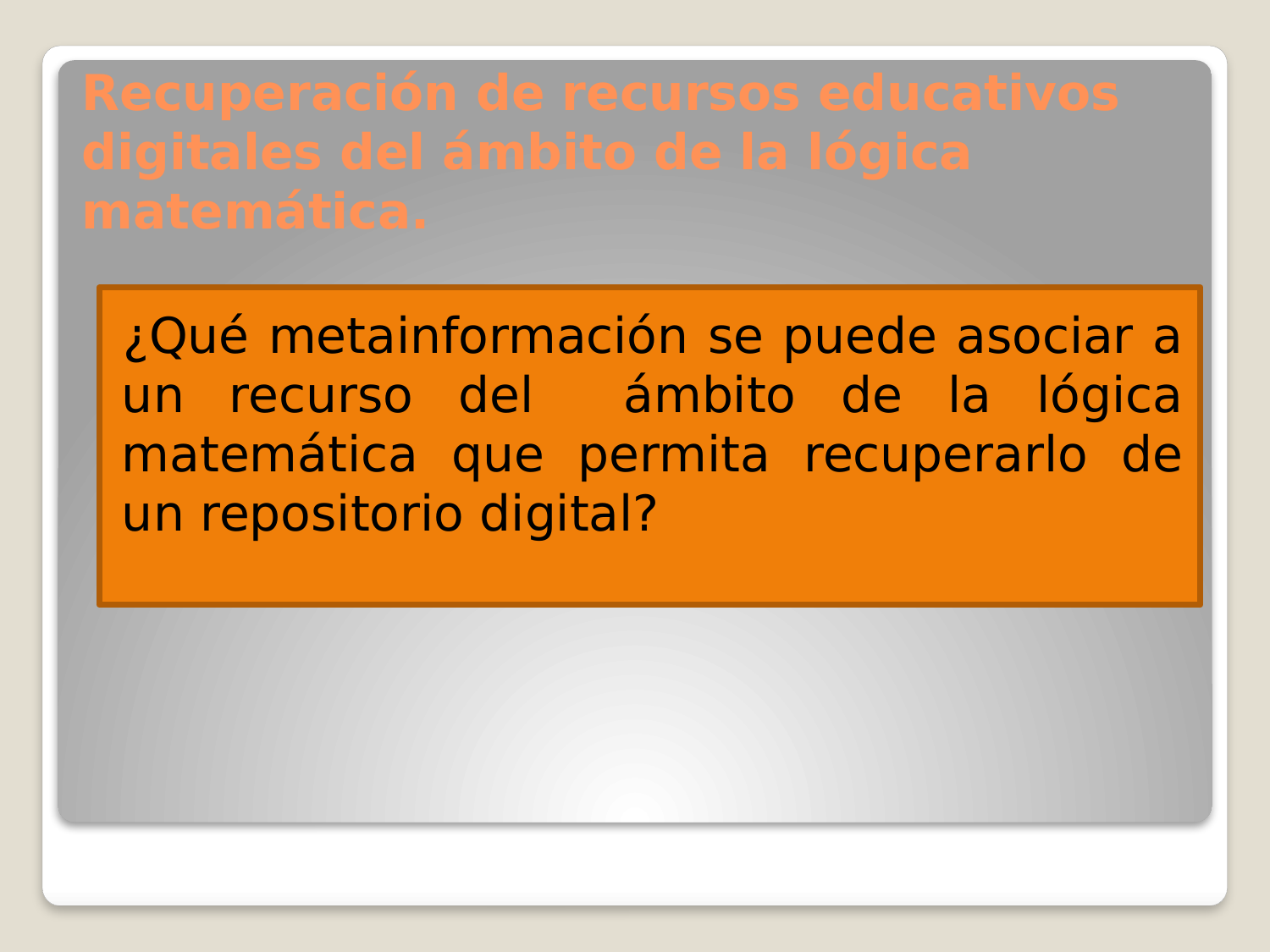

Recuperación de recursos educativos digitales del ámbito de la lógica matemática.

  ¿Qué metainformación se puede asociar a un recurso del  ámbito de la lógica matemática que permita recuperarlo de un repositorio digital?